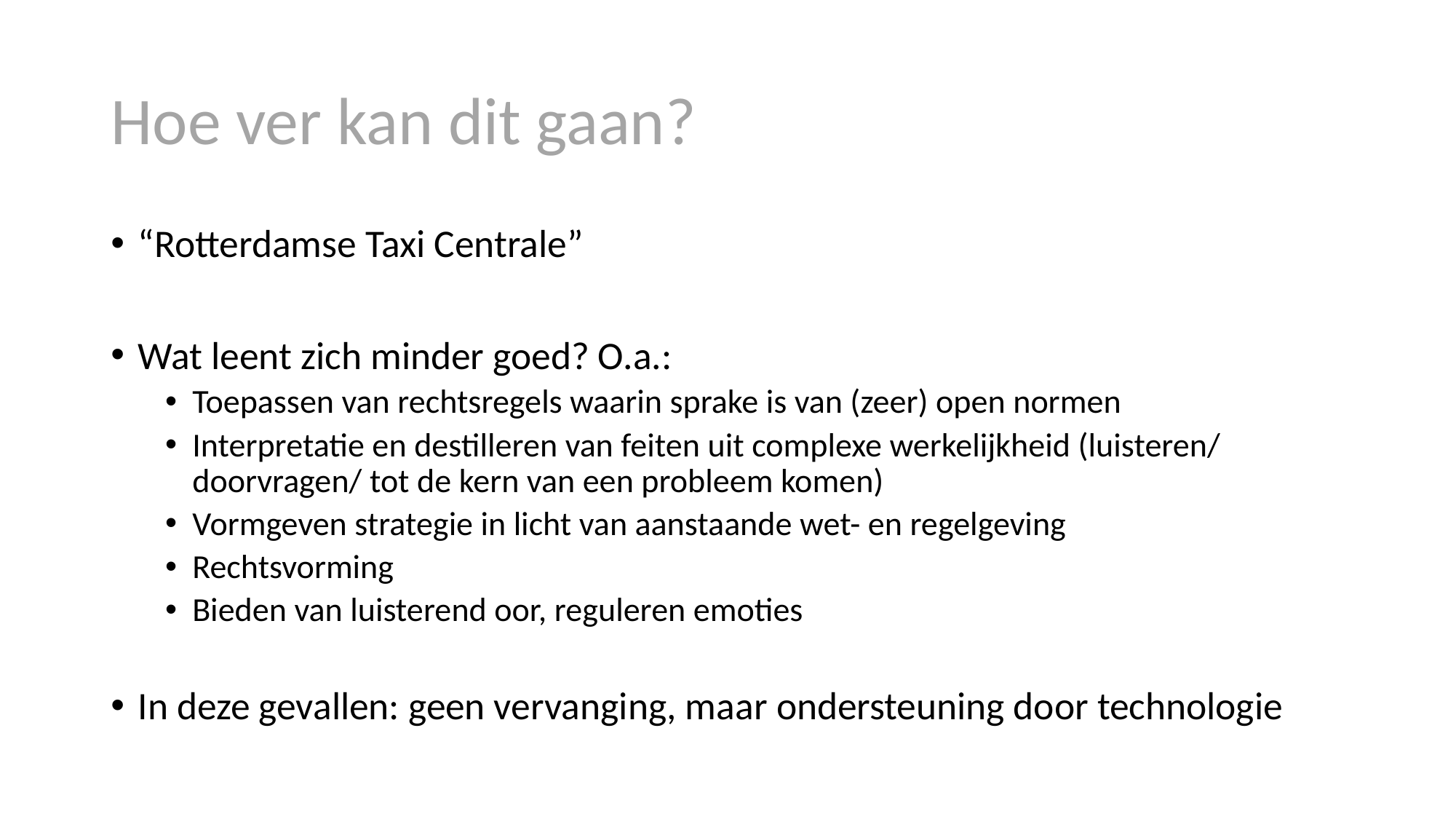

# Hoe ver kan dit gaan?
“Rotterdamse Taxi Centrale”

Wat leent zich minder goed? O.a.:
Toepassen van rechtsregels waarin sprake is van (zeer) open normen
Interpretatie en destilleren van feiten uit complexe werkelijkheid (luisteren/ doorvragen/ tot de kern van een probleem komen)
Vormgeven strategie in licht van aanstaande wet- en regelgeving
Rechtsvorming
Bieden van luisterend oor, reguleren emoties

In deze gevallen: geen vervanging, maar ondersteuning door technologie